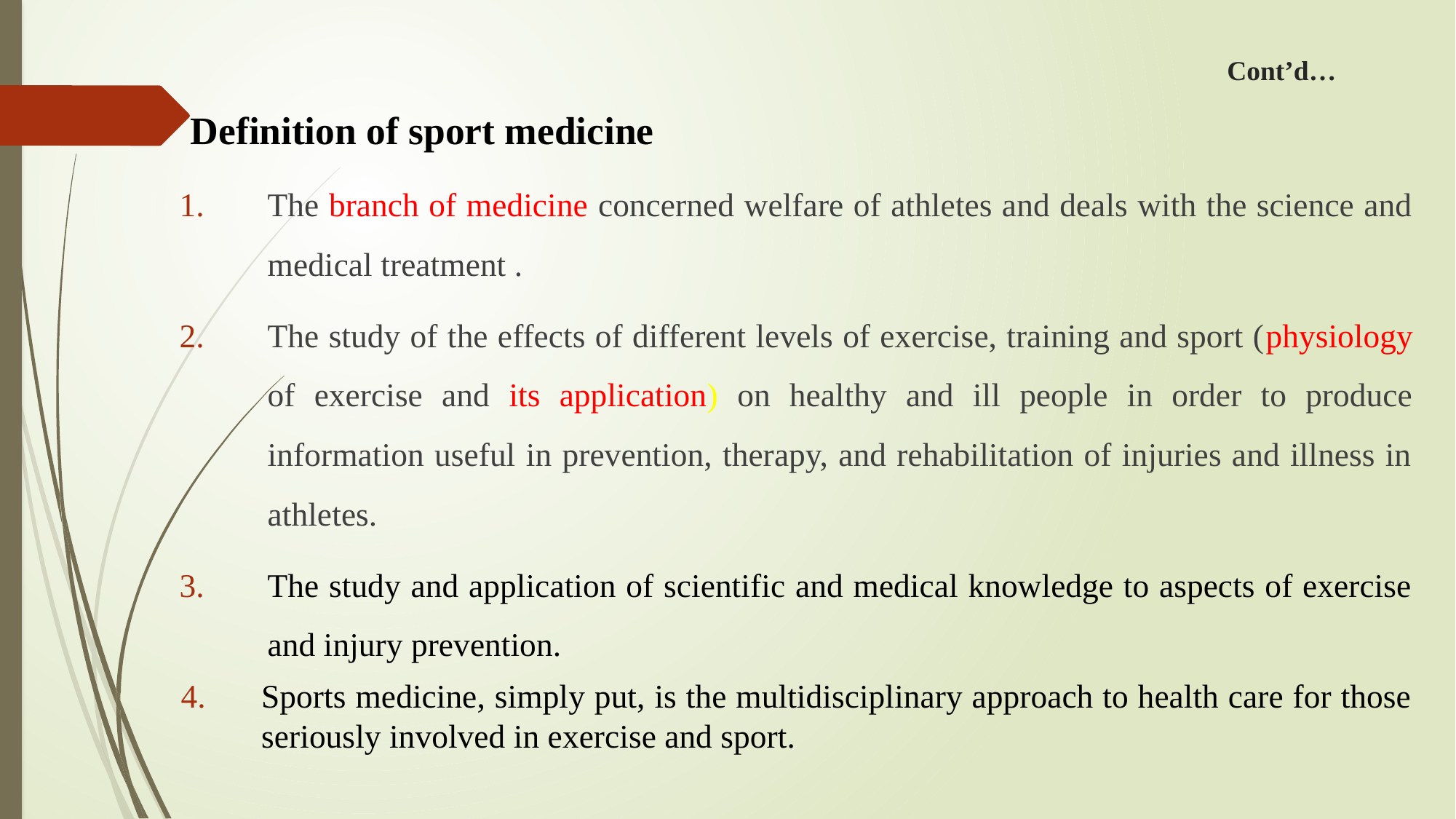

# Cont’d…
        Definition of sport medicine
	The branch of medicine concerned welfare of athletes and deals with the science and medical treatment .
The study of the effects of different levels of exercise, training and sport (physiology of exercise and its application) on healthy and ill people in order to produce information useful in prevention, therapy, and rehabilitation of injuries and illness in athletes.
The study and application of scientific and medical knowledge to aspects of exercise and injury prevention.
Sports medicine, simply put, is the multidisciplinary approach to health care for those seriously involved in exercise and sport.